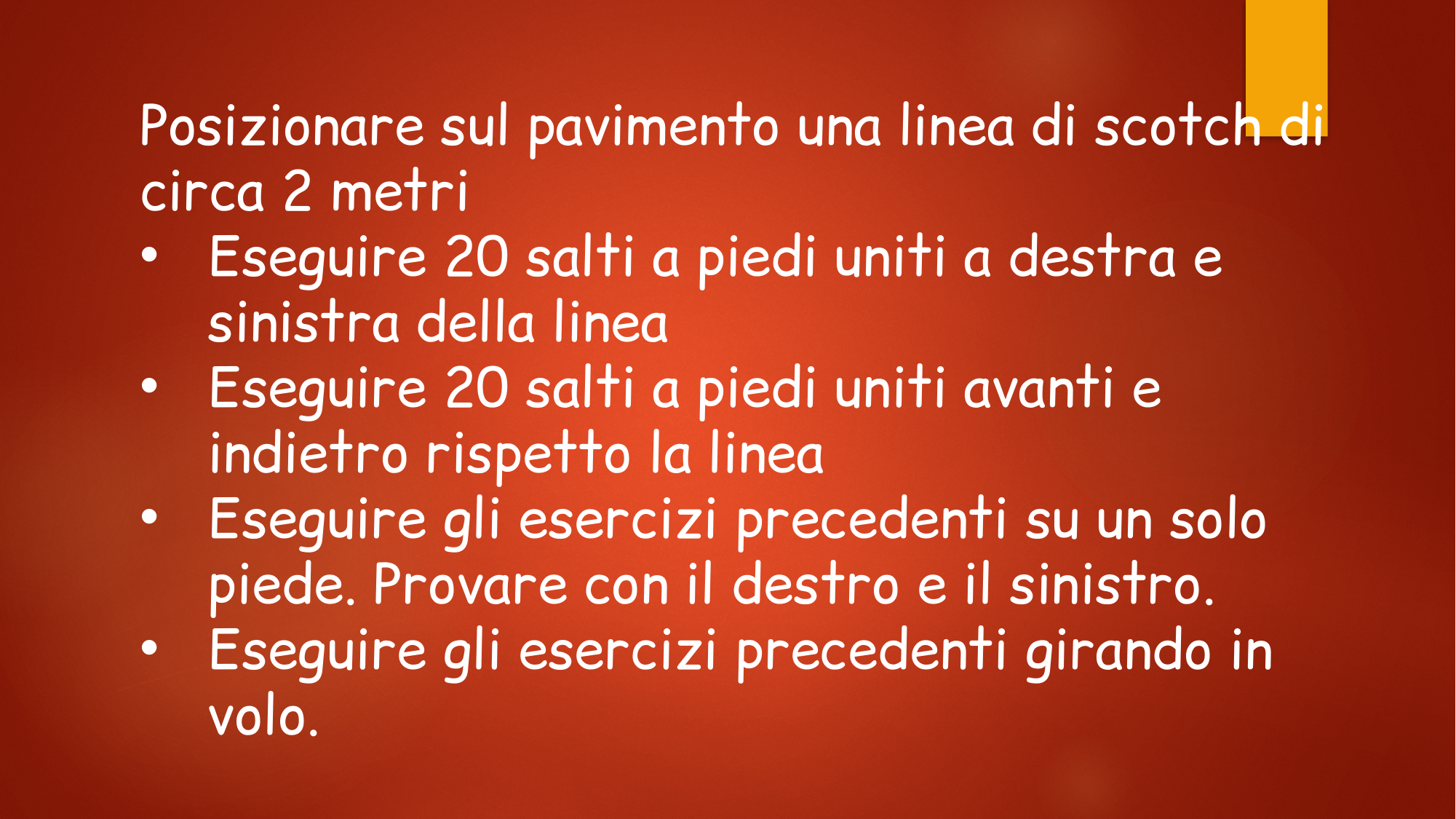

Posizionare sul pavimento una linea di scotch di circa 2 metri
Eseguire 20 salti a piedi uniti a destra e sinistra della linea
Eseguire 20 salti a piedi uniti avanti e indietro rispetto la linea
Eseguire gli esercizi precedenti su un solo piede. Provare con il destro e il sinistro.
Eseguire gli esercizi precedenti girando in volo.